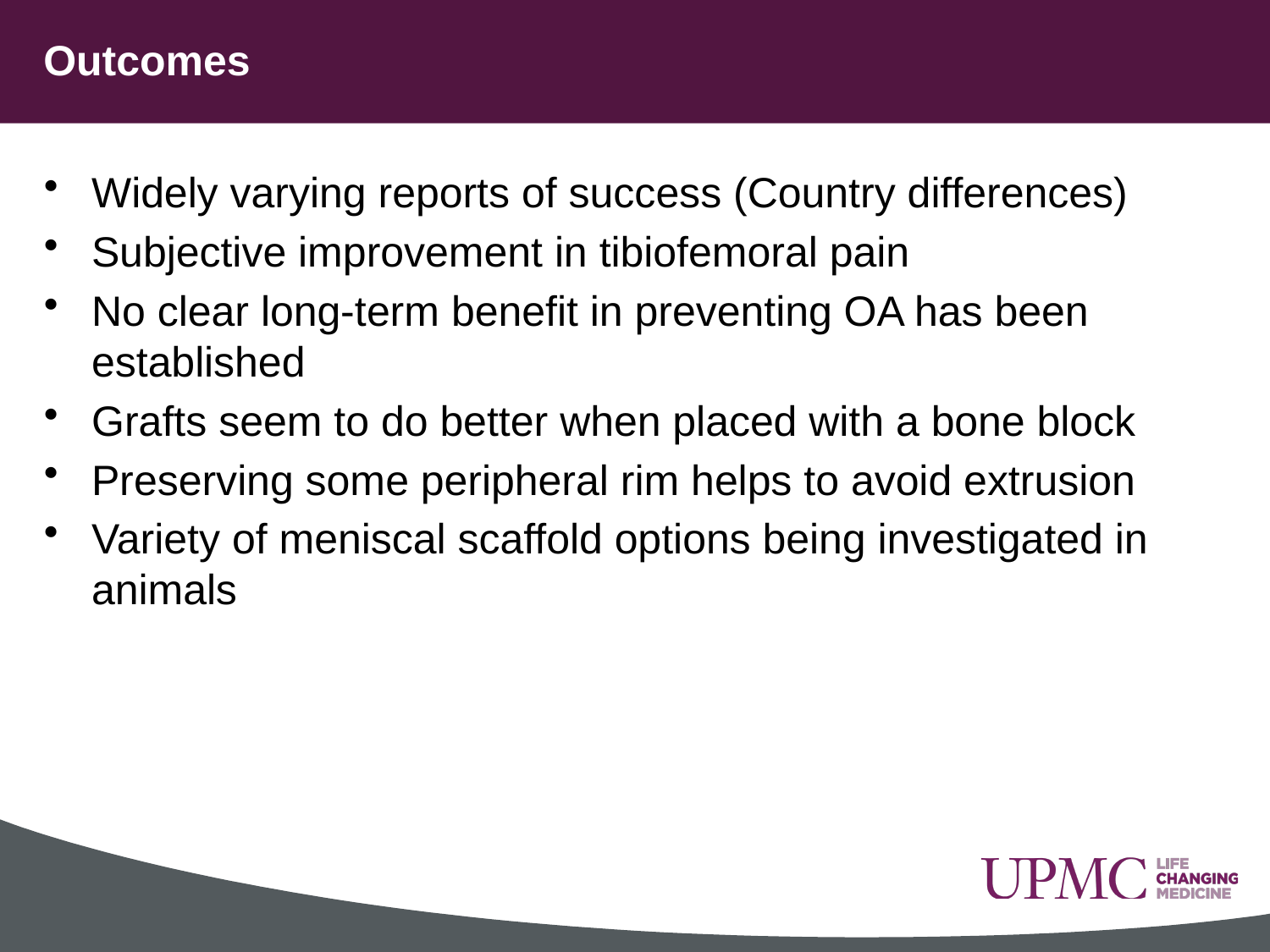

# Outcomes
Widely varying reports of success (Country differences)
Subjective improvement in tibiofemoral pain
No clear long-term benefit in preventing OA has been established
Grafts seem to do better when placed with a bone block
Preserving some peripheral rim helps to avoid extrusion
Variety of meniscal scaffold options being investigated in animals